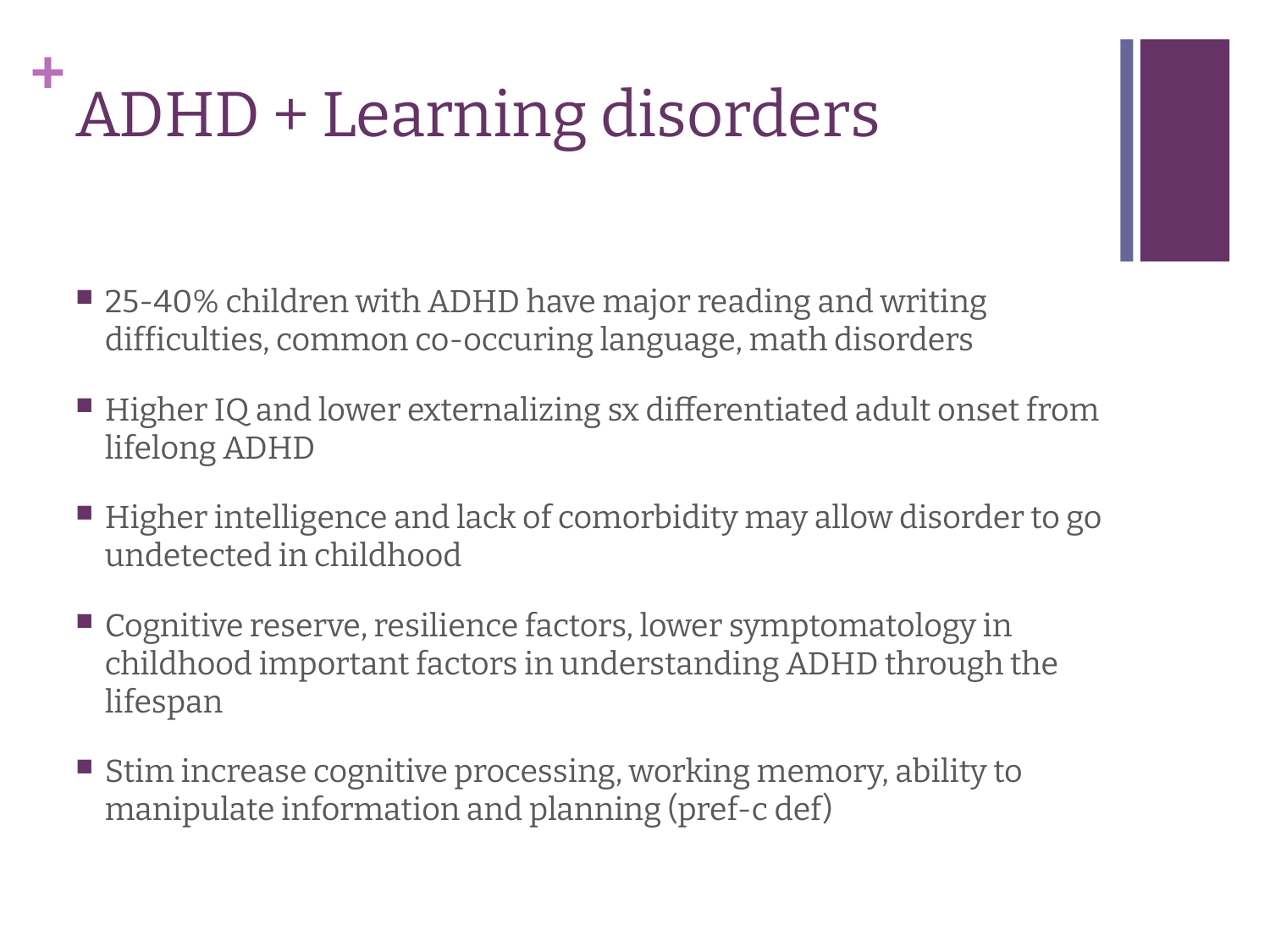

# ADHD + Learning disorders
25-40% children with ADHD have major reading and writing difficulties, common co-occuring language, math disorders
Higher IQ and lower externalizing sx differentiated adult onset from lifelong ADHD
Higher intelligence and lack of comorbidity may allow disorder to go undetected in childhood
Cognitive reserve, resilience factors, lower symptomatology in childhood important factors in understanding ADHD through the lifespan
Stim increase cognitive processing, working memory, ability to manipulate information and planning (pref-c def)